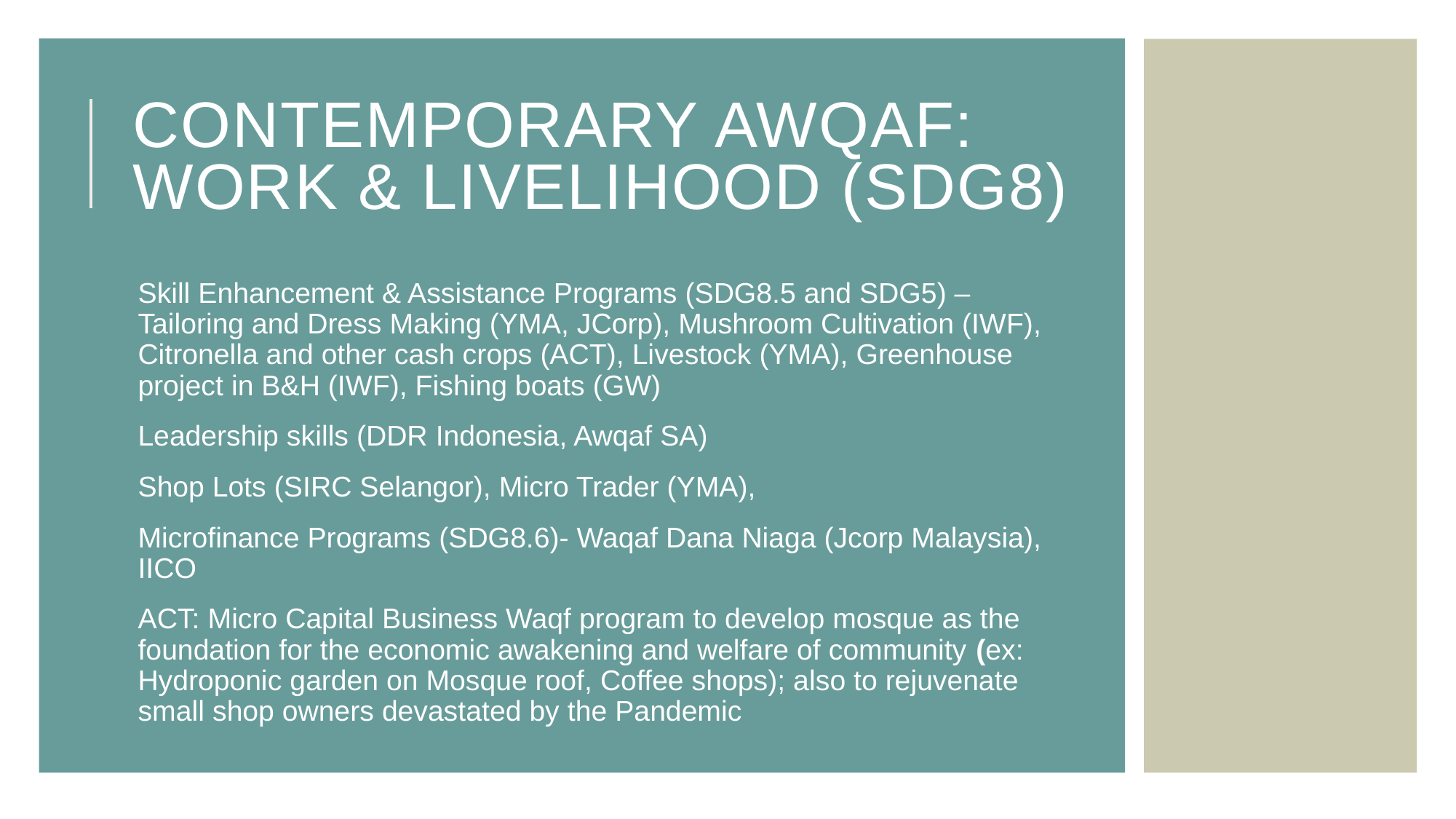

# Contemporary awqaf: work & livelihood (SDG8)
Skill Enhancement & Assistance Programs (SDG8.5 and SDG5) – Tailoring and Dress Making (YMA, JCorp), Mushroom Cultivation (IWF), Citronella and other cash crops (ACT), Livestock (YMA), Greenhouse project in B&H (IWF), Fishing boats (GW)
Leadership skills (DDR Indonesia, Awqaf SA)
Shop Lots (SIRC Selangor), Micro Trader (YMA),
Microfinance Programs (SDG8.6)- Waqaf Dana Niaga (Jcorp Malaysia), IICO
ACT: Micro Capital Business Waqf program to develop mosque as the foundation for the economic awakening and welfare of community (ex: Hydroponic garden on Mosque roof, Coffee shops); also to rejuvenate small shop owners devastated by the Pandemic